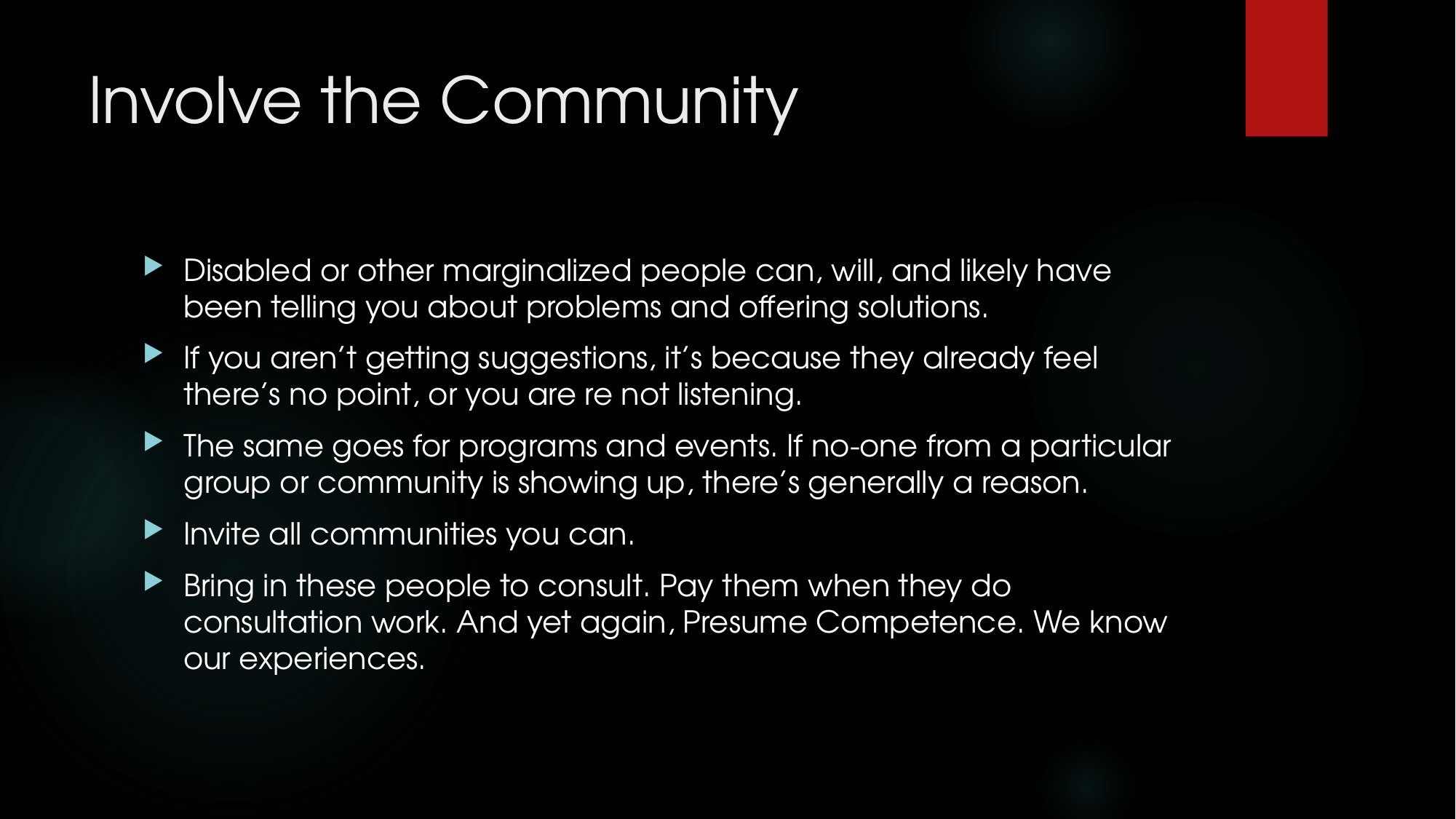

# Involve the Community
Disabled or other marginalized people can, will, and likely have been telling you about problems and offering solutions.
If you aren’t getting suggestions, it’s because they already feel there’s no point, or you are re not listening.
The same goes for programs and events. If no-one from a particular group or community is showing up, there’s generally a reason.
Invite all communities you can.
Bring in these people to consult. Pay them when they do consultation work. And yet again, Presume Competence. We know our experiences.